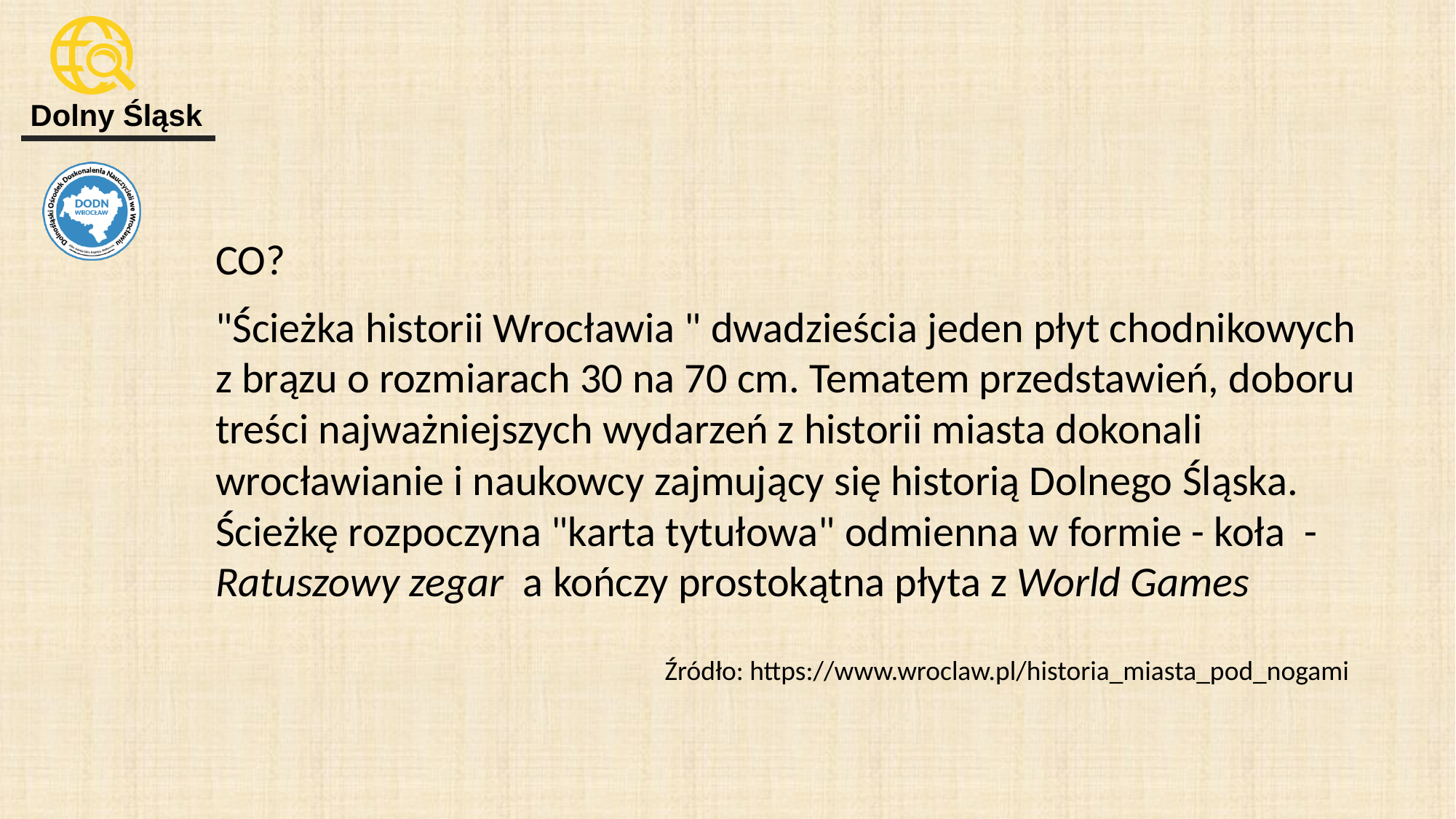

CO?

"Ścieżka historii Wrocławia " dwadzieścia jeden płyt chodnikowych z brązu o rozmiarach 30 na 70 cm. Tematem przedstawień, doboru treści najważniejszych wydarzeń z historii miasta dokonali wrocławianie i naukowcy zajmujący się historią Dolnego Śląska.
Ścieżkę rozpoczyna "karta tytułowa" odmienna w formie - koła  - Ratuszowy zegar  a kończy prostokątna płyta z World Games

Źródło: https://www.wroclaw.pl/historia_miasta_pod_nogami